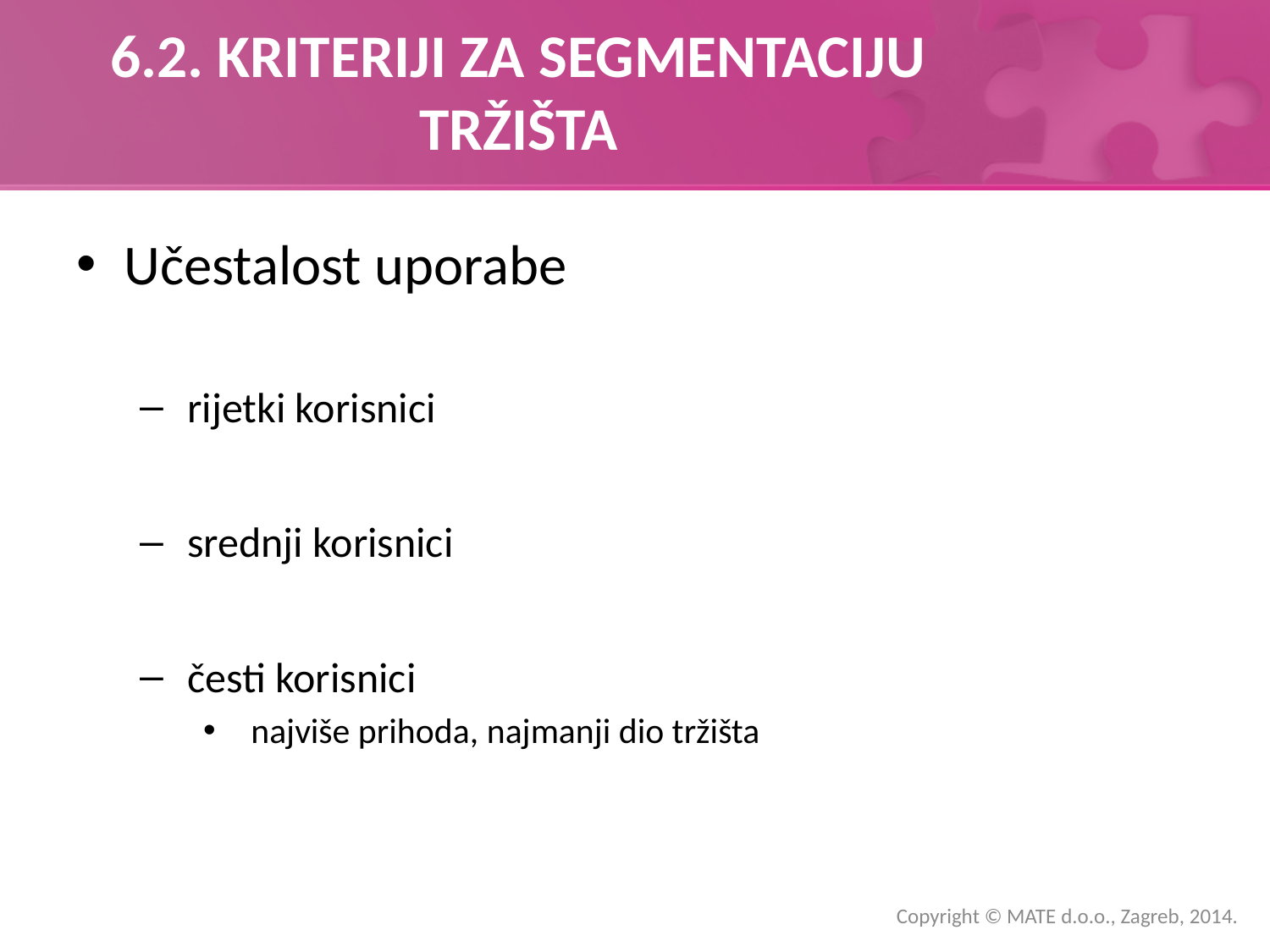

# 6.2. KRITERIJI ZA SEGMENTACIJU TRŽIŠTA
Učestalost uporabe

rijetki korisnici

srednji korisnici

česti korisnici
najviše prihoda, najmanji dio tržišta
Copyright © MATE d.o.o., Zagreb, 2014.